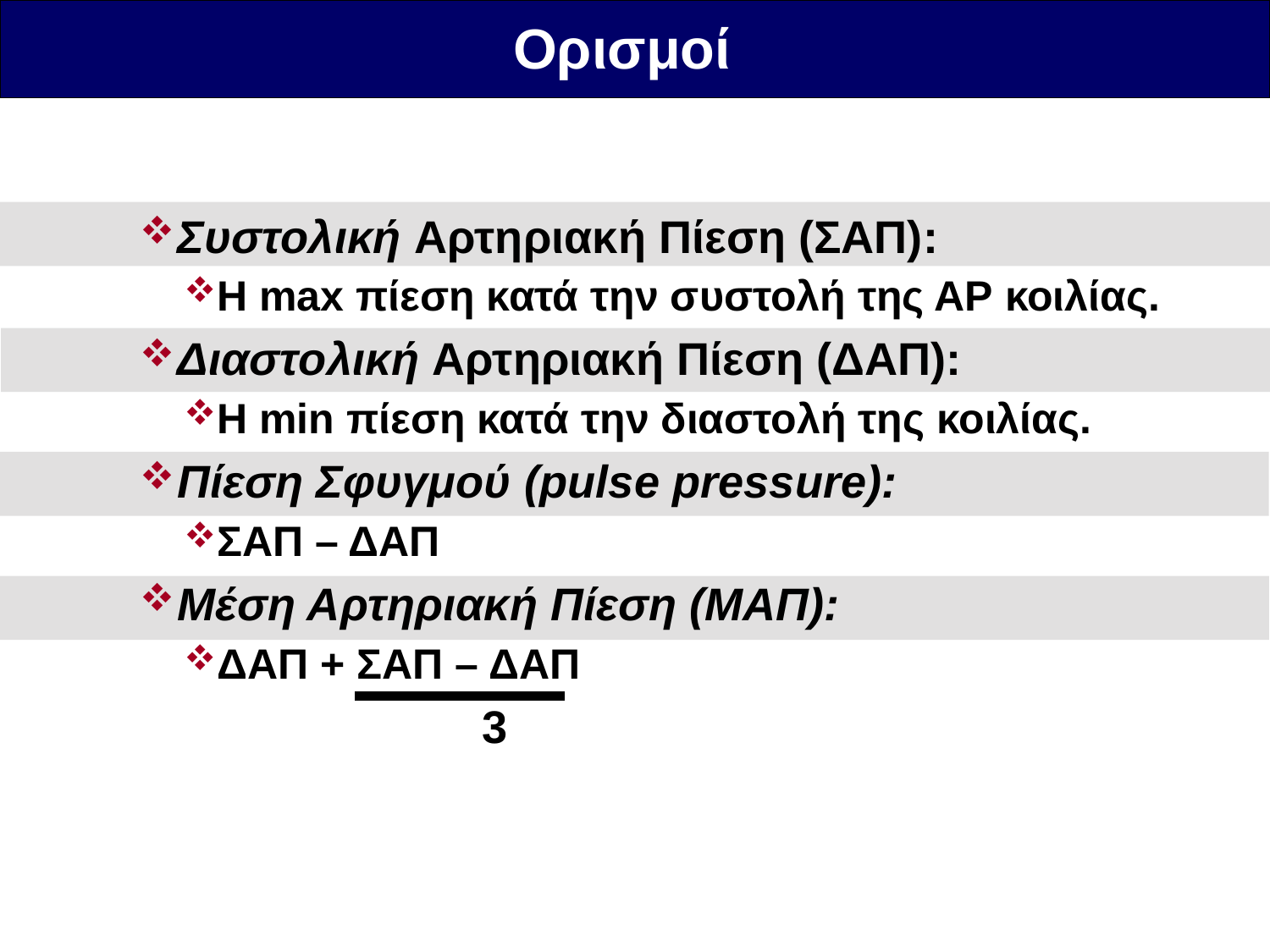

Ορισμοί
Συστολική Αρτηριακή Πίεση (ΣΑΠ):
Η max πίεση κατά την συστολή της ΑΡ κοιλίας.
Διαστολική Αρτηριακή Πίεση (ΔΑΠ):
Η min πίεση κατά την διαστολή της κοιλίας.
Πίεση Σφυγμού (pulse pressure):
ΣΑΠ – ΔΑΠ
Μέση Αρτηριακή Πίεση (ΜΑΠ):
ΔΑΠ + ΣΑΠ – ΔΑΠ
    	              3